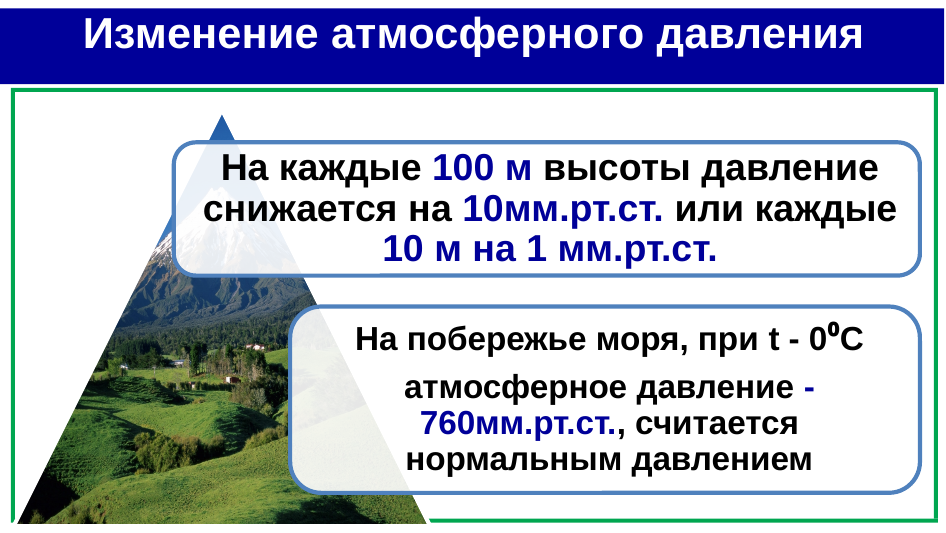

Изменение атмосферного давления

На каждые 100 м высоты давление снижается на 10мм.рт.ст. или каждые 10 м на 1 мм.рт.ст.
На побережье моря, при t - 0⁰C
атмосферное давление - 760мм.рт.ст., считается нормальным давлением